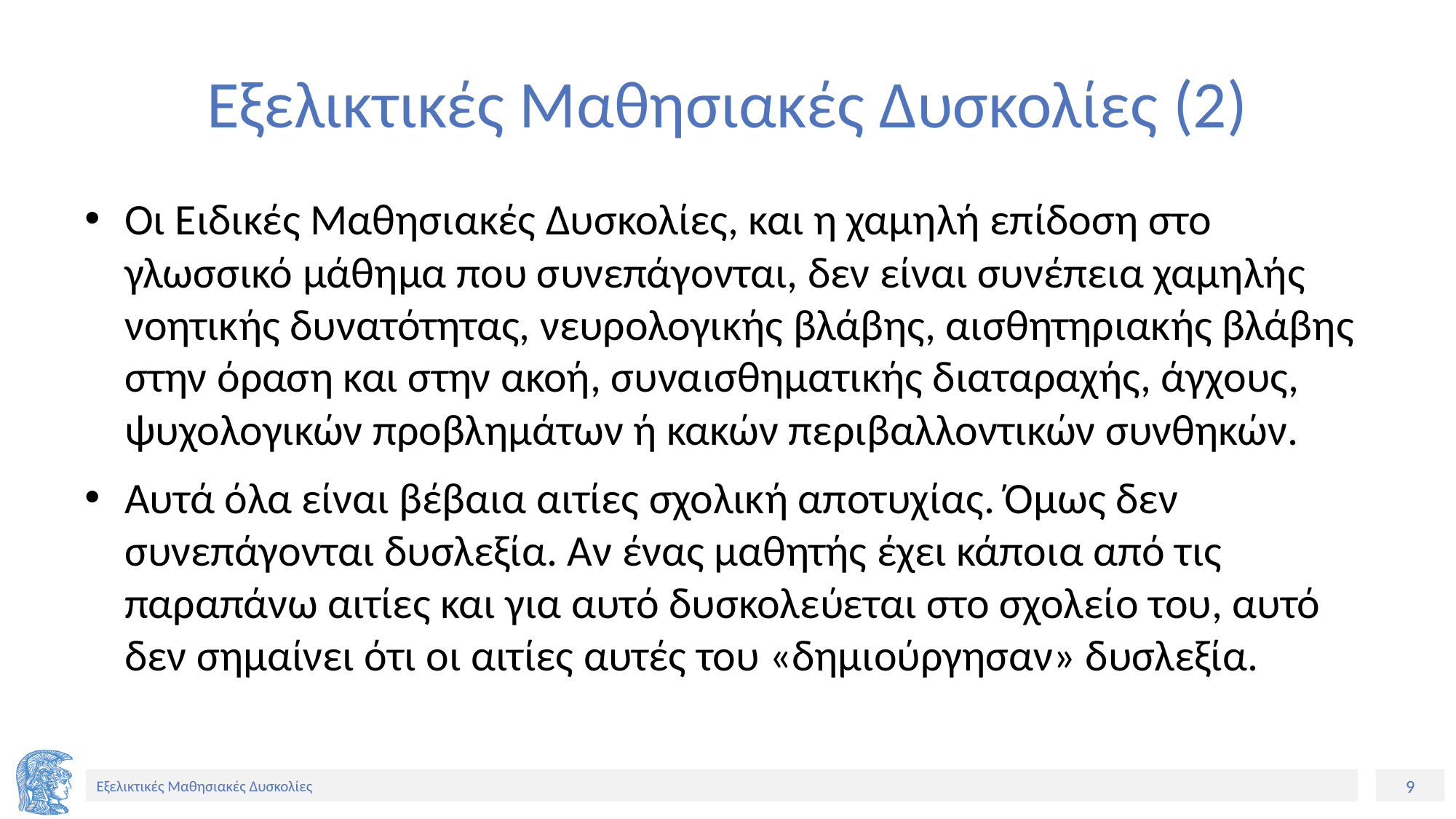

# Εξελικτικές Μαθησιακές Δυσκολίες (2)
Οι Ειδικές Μαθησιακές Δυσκολίες, και η χαμηλή επίδοση στο γλωσσικό μάθημα που συνεπάγονται, δεν είναι συνέπεια χαμηλής νοητικής δυνατότητας, νευρολογικής βλάβης, αισθητηριακής βλάβης στην όραση και στην ακοή, συναισθηματικής διαταραχής, άγχους, ψυχολογικών προβλημάτων ή κακών περιβαλλοντικών συνθηκών.
Αυτά όλα είναι βέβαια αιτίες σχολική αποτυχίας. Όμως δεν συνεπάγονται δυσλεξία. Αν ένας μαθητής έχει κάποια από τις παραπάνω αιτίες και για αυτό δυσκολεύεται στο σχολείο του, αυτό δεν σημαίνει ότι οι αιτίες αυτές του «δημιούργησαν» δυσλεξία.